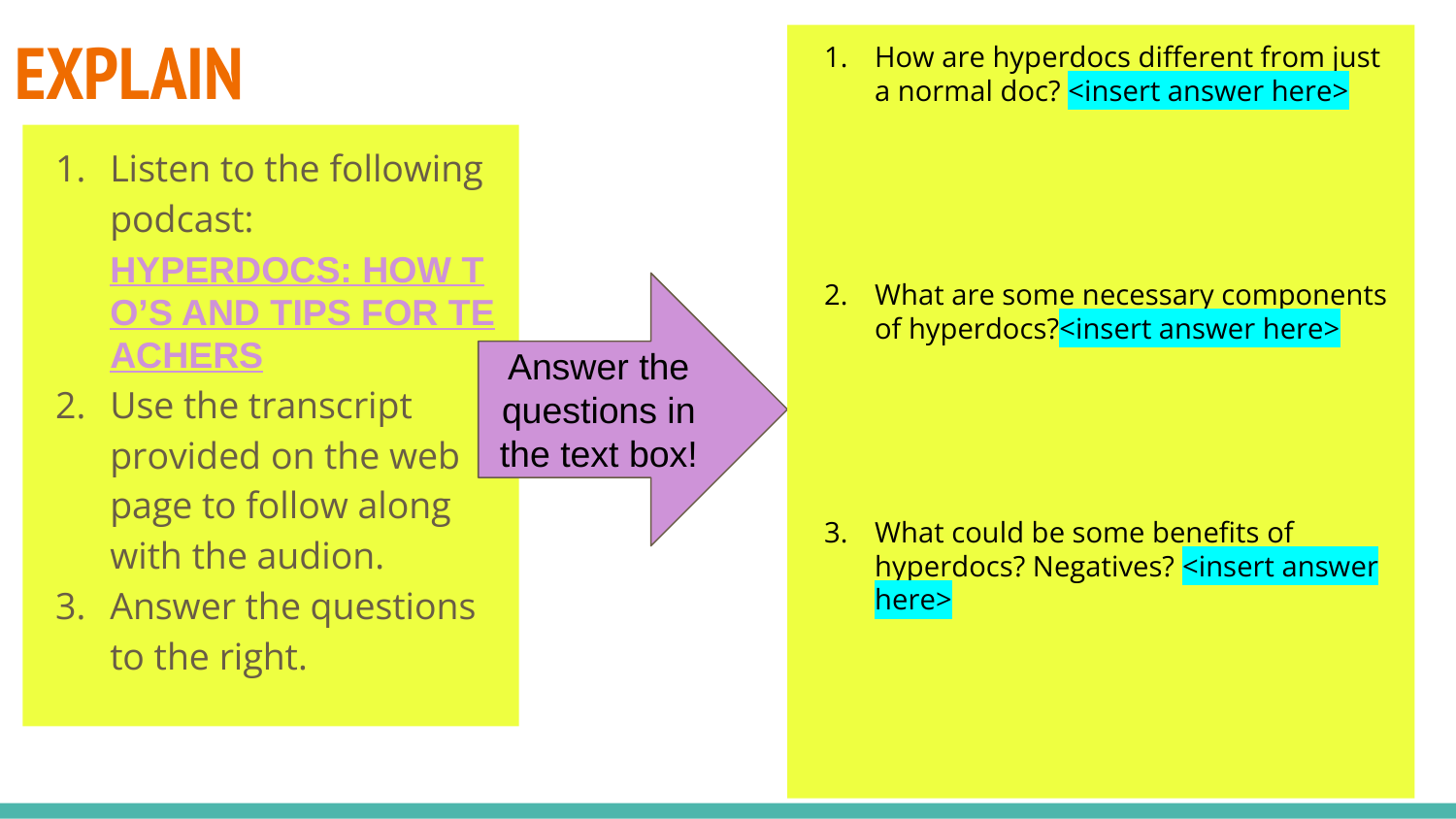

# EXPLAIN
How are hyperdocs different from just a normal doc? <insert answer here>

What are some necessary components of hyperdocs?<insert answer here>

What could be some benefits of hyperdocs? Negatives? <insert answer here>
Listen to the following podcast: HYPERDOCS: HOW TO’S AND TIPS FOR TEACHERS
Use the transcript provided on the web page to follow along with the audion.
Answer the questions to the right.
Answer the questions in the text box!